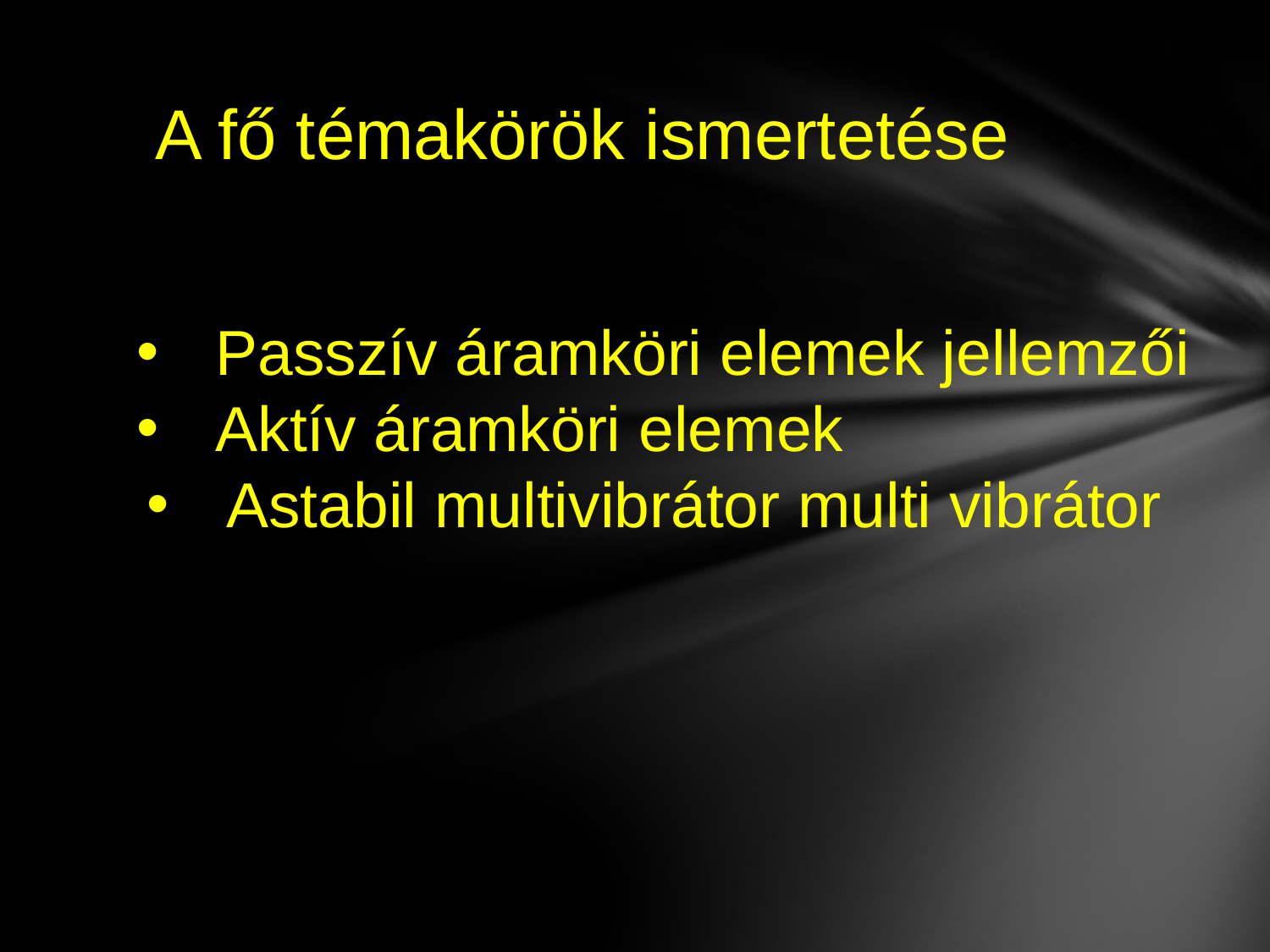

# A fő témakörök ismertetése
Passzív áramköri elemek jellemzői
Aktív áramköri elemek
Astabil multivibrátor multi vibrátor